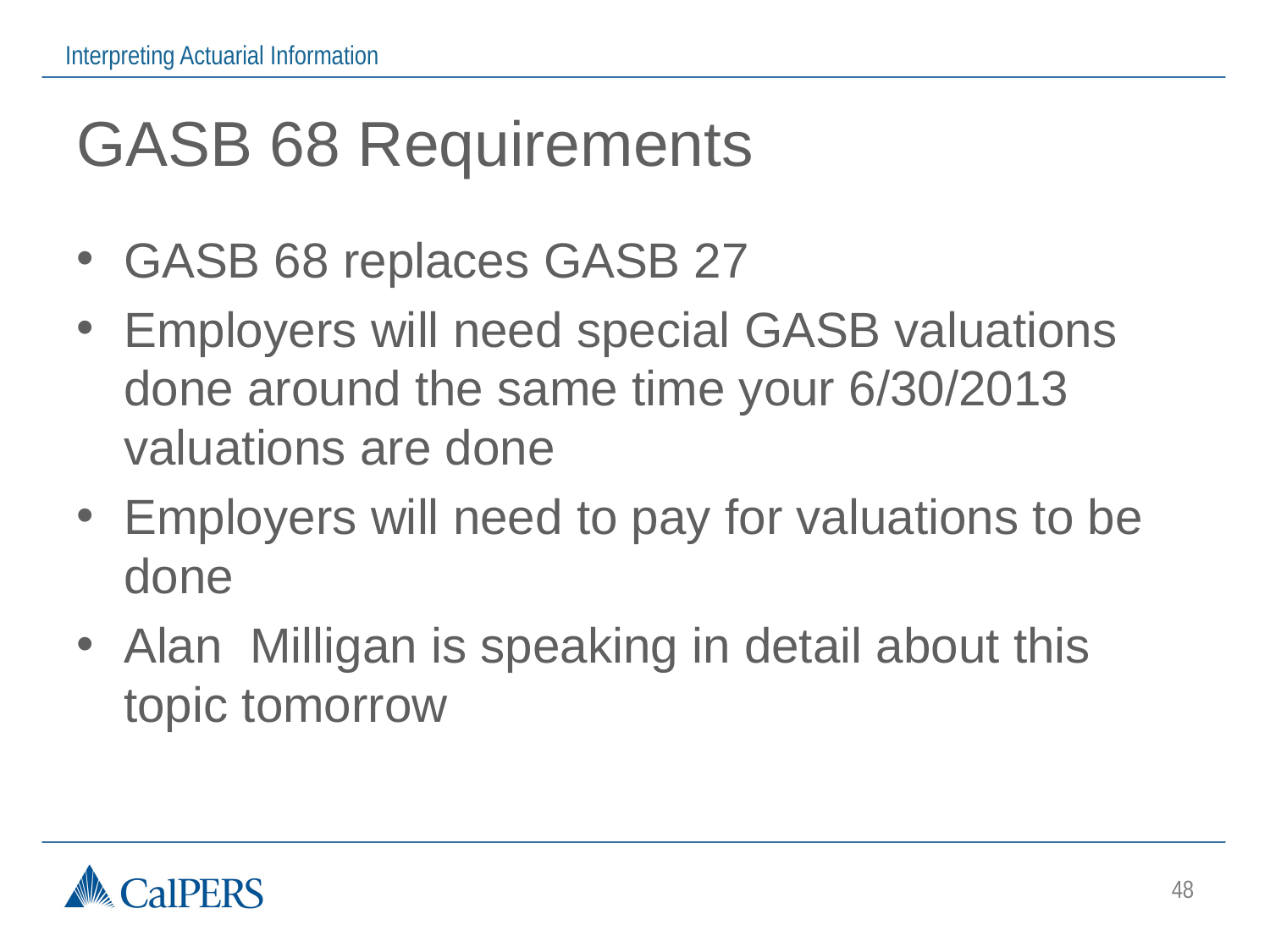

# GASB 68 Requirements
GASB 68 replaces GASB 27
Employers will need special GASB valuations done around the same time your 6/30/2013 valuations are done
Employers will need to pay for valuations to be done
Alan  Milligan is speaking in detail about this topic tomorrow